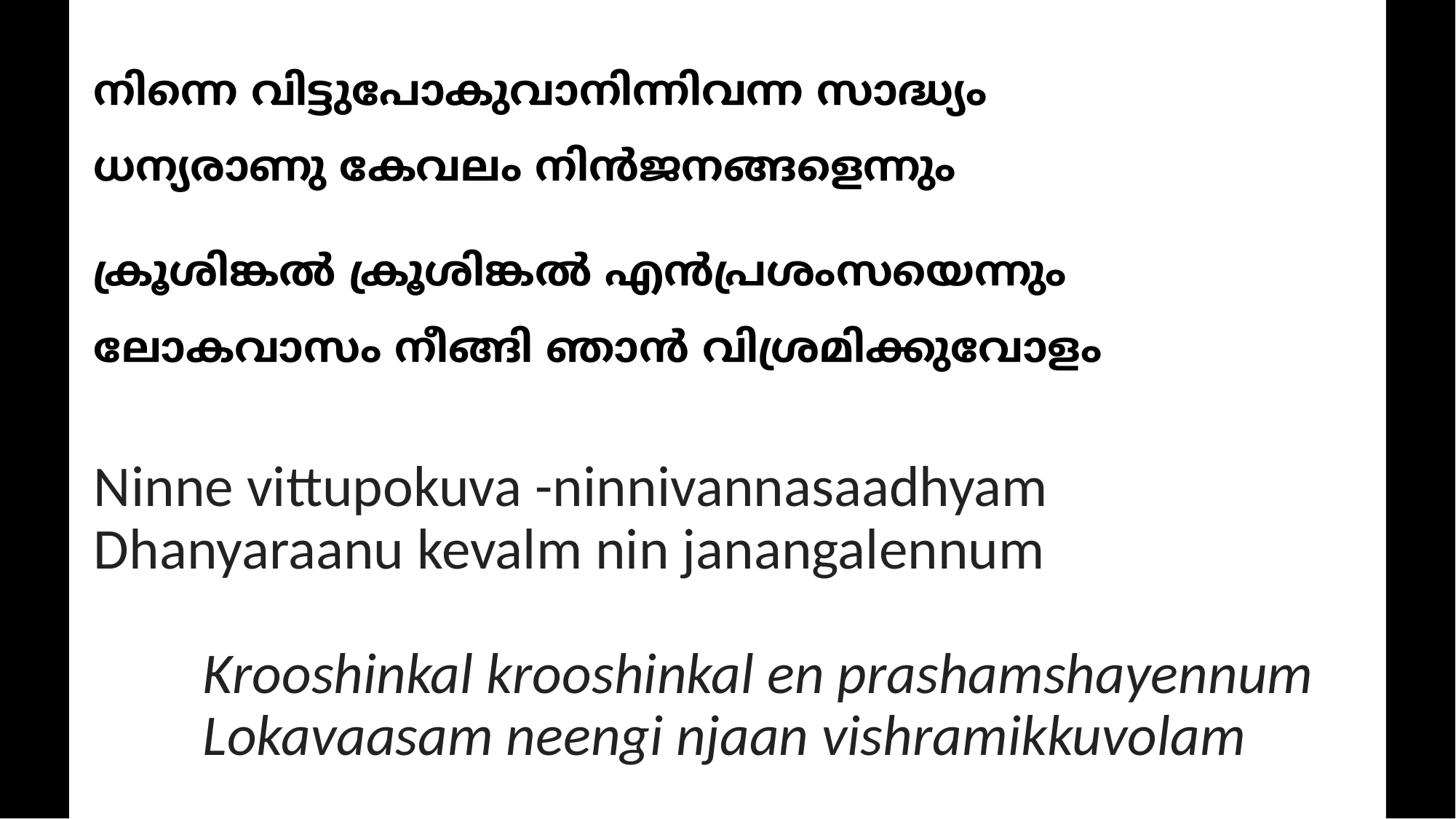

നിന്നെ വിട്ടുപോകുവാനിന്നിവന്ന സാദ്ധ്യം
ധന്യരാണു കേവലം നിന്‍ജനങ്ങളെന്നും

ക്രൂശിങ്കല്‍ ക്രൂശിങ്കല്‍ എന്‍പ്രശംസയെന്നും
ലോകവാസം നീങ്ങി ഞാന്‍ വിശ്രമിക്കുവോളം
# Ninne vittupokuva -ninnivannasaadhyam Dhanyaraanu kevalm nin janangalennum Krooshinkal krooshinkal en prashamshayennum Lokavaasam neengi njaan vishramikkuvolam